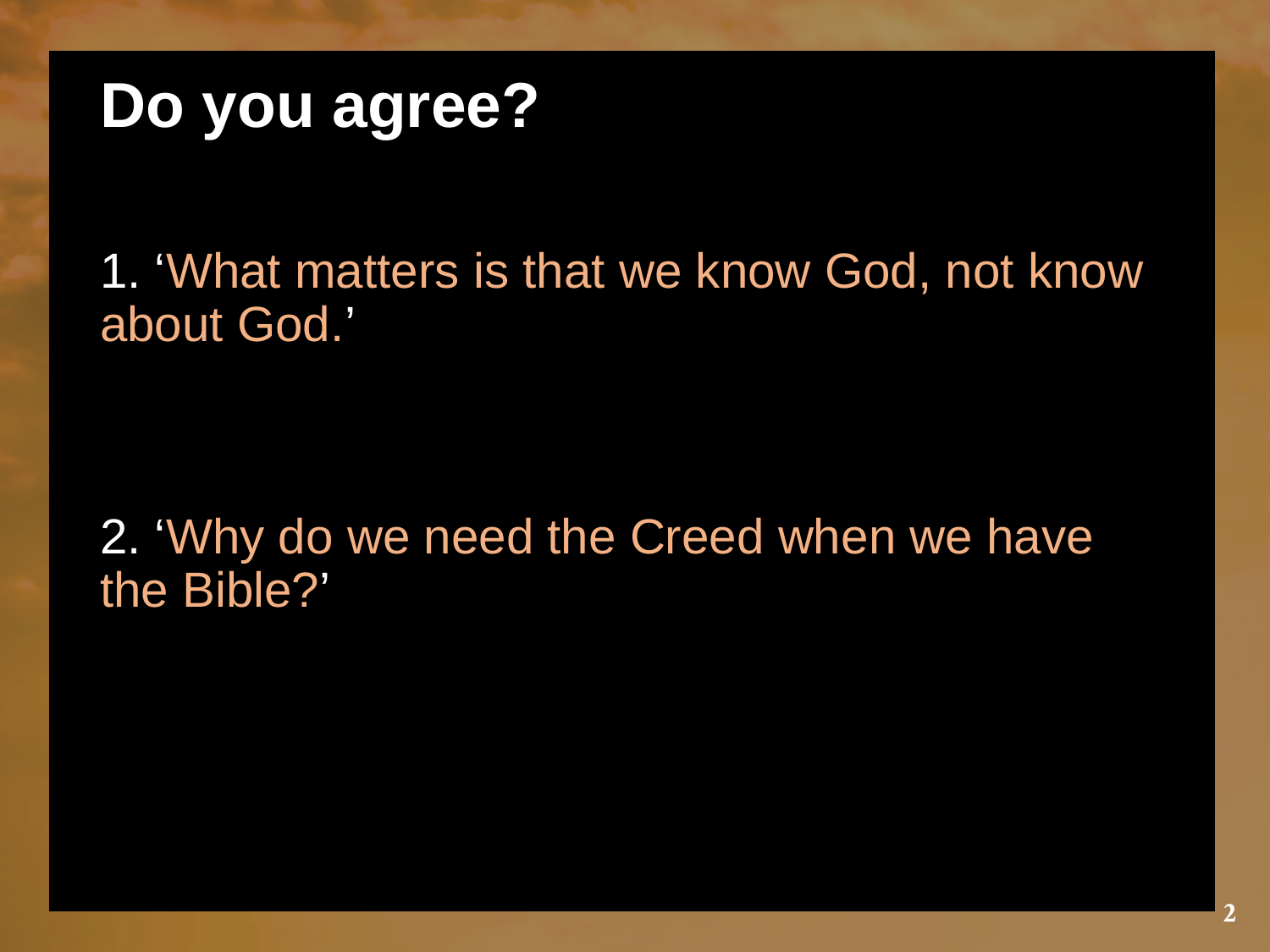

# Do you agree?

1. ‘What matters is that we know God, not know about God.’

2. ‘Why do we need the Creed when we have the Bible?’

2